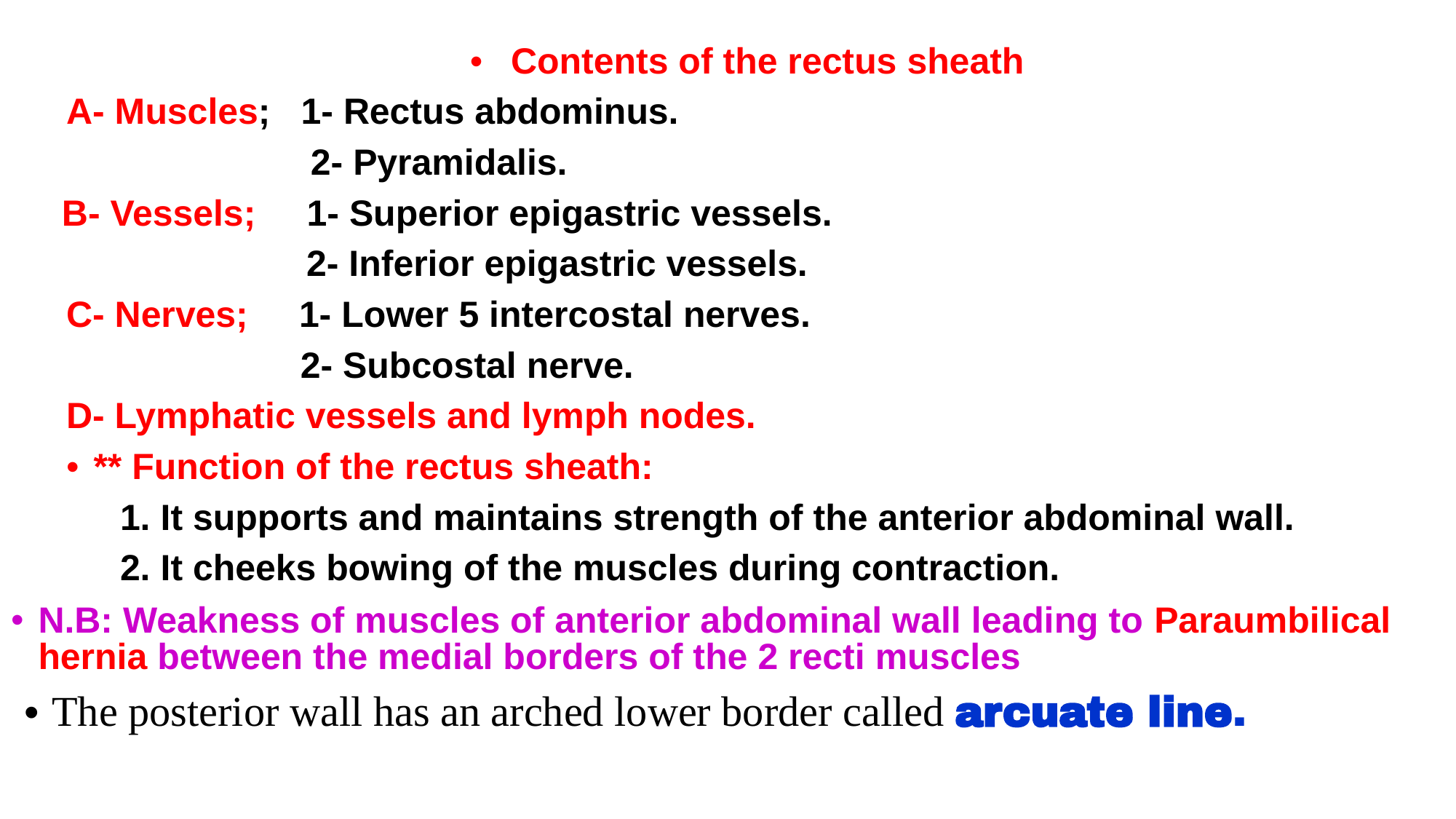

Contents of the rectus sheath
A- Muscles;   1- Rectus abdominus.
                        2- Pyramidalis.
     B- Vessels;     1- Superior epigastric vessels.
                             2- Inferior epigastric vessels.
C- Nerves;     1- Lower 5 intercostal nerves.
                       2- Subcostal nerve.
D- Lymphatic vessels and lymph nodes.
** Function of the rectus sheath:
 It supports and maintains strength of the anterior abdominal wall.
 It cheeks bowing of the muscles during contraction.
N.B: Weakness of muscles of anterior abdominal wall leading to Paraumbilical hernia between the medial borders of the 2 recti muscles
The posterior wall has an arched lower border called arcuate line.